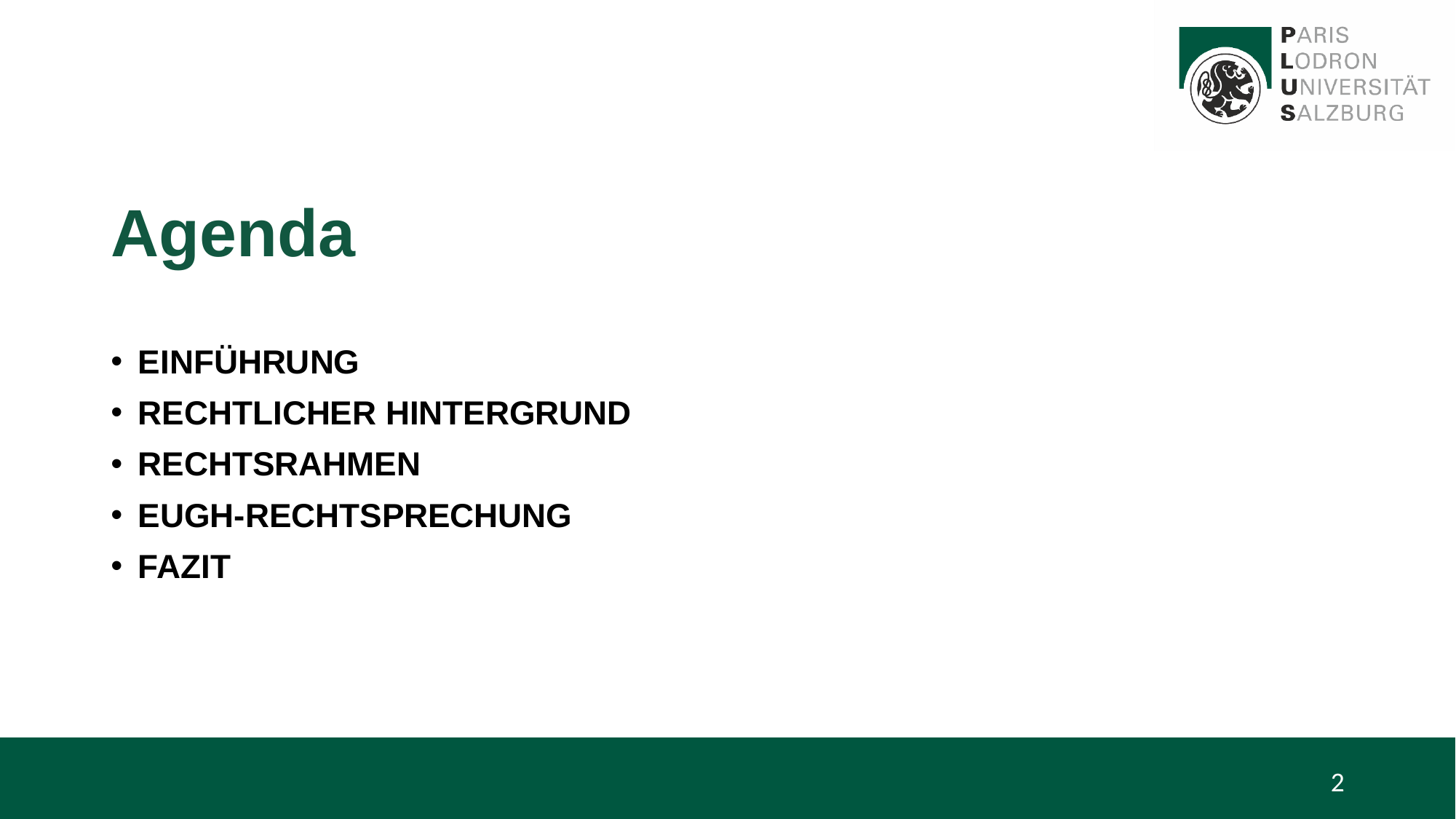

# Agenda
EINFÜHRUNG
RECHTLICHER HINTERGRUND
RECHTSRAHMEN
EUGH-RECHTSPRECHUNG
FAZIT

2